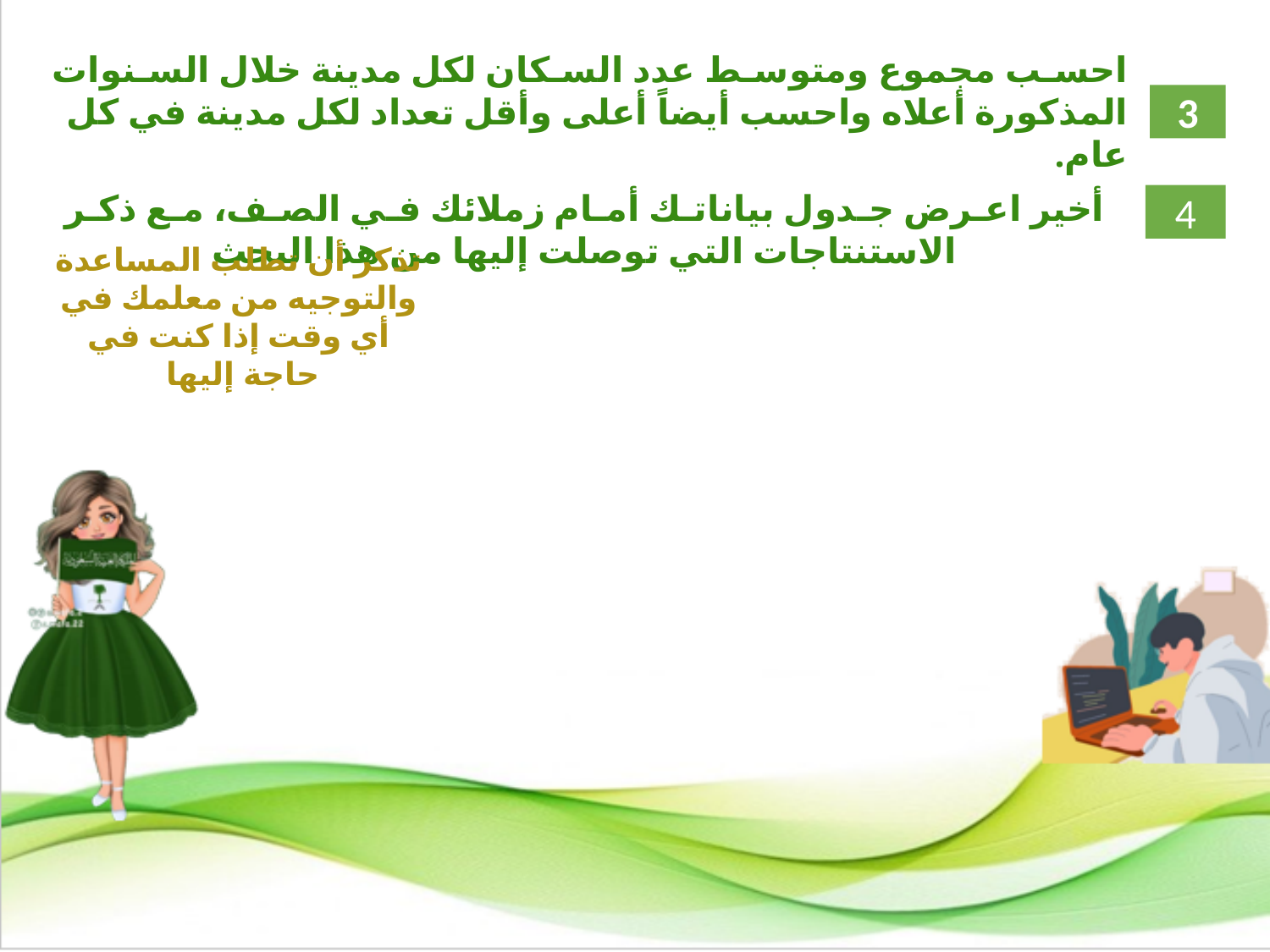

احسـب مجموع ومتوسـط عدد السـكان لكل مدينة خلال السـنوات المذكورة أعلاه واحسب أيضاً أعلى وأقل تعداد لكل مدينة في كل عام.
3
تذكر أن تطلب المساعدة
والتوجيه من معلمك في أي وقت إذا كنت في حاجة إليها
أخير اعـرض جـدول بياناتـك أمـام زملائك فـي الصـف، مـع ذكـر الاستنتاجات التي توصلت إليها من هذا البحث
4